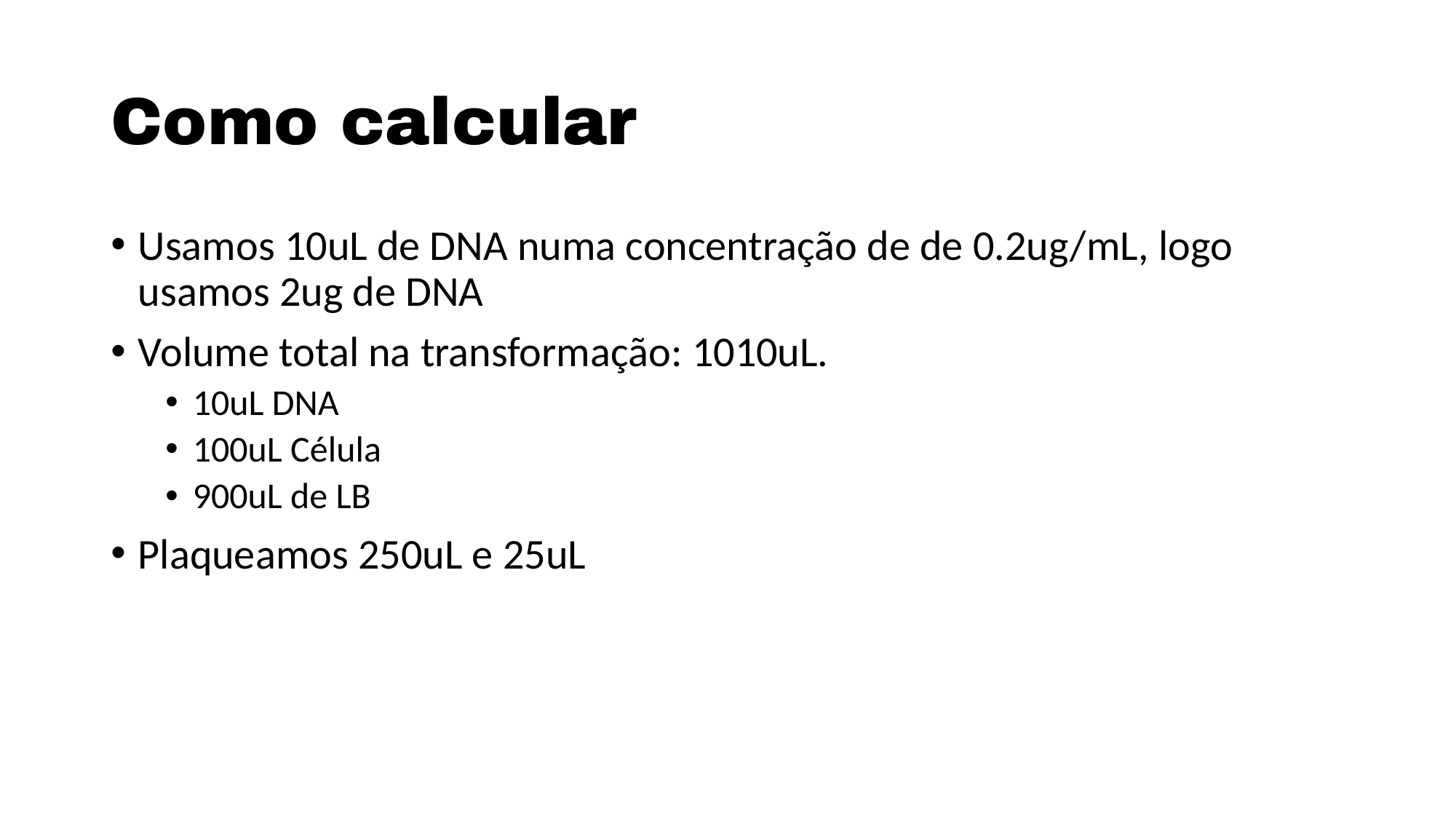

# Como calcular
Usamos 10uL de DNA numa concentração de de 0.2ug/mL, logo usamos 2ug de DNA
Volume total na transformação: 1010uL.
10uL DNA
100uL Célula
900uL de LB
Plaqueamos 250uL e 25uL